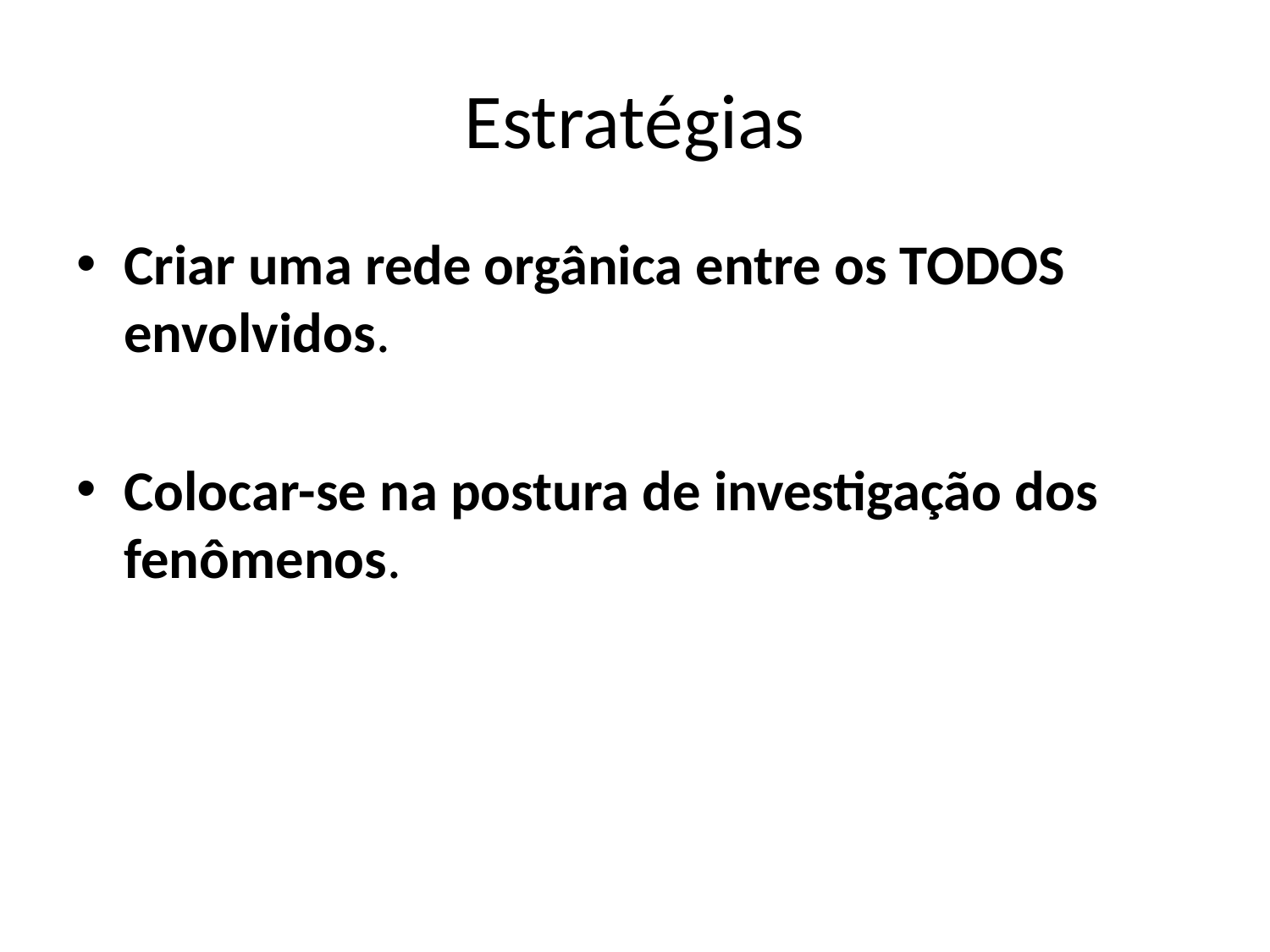

# Estratégias
Criar uma rede orgânica entre os TODOS envolvidos.

Colocar-se na postura de investigação dos fenômenos.